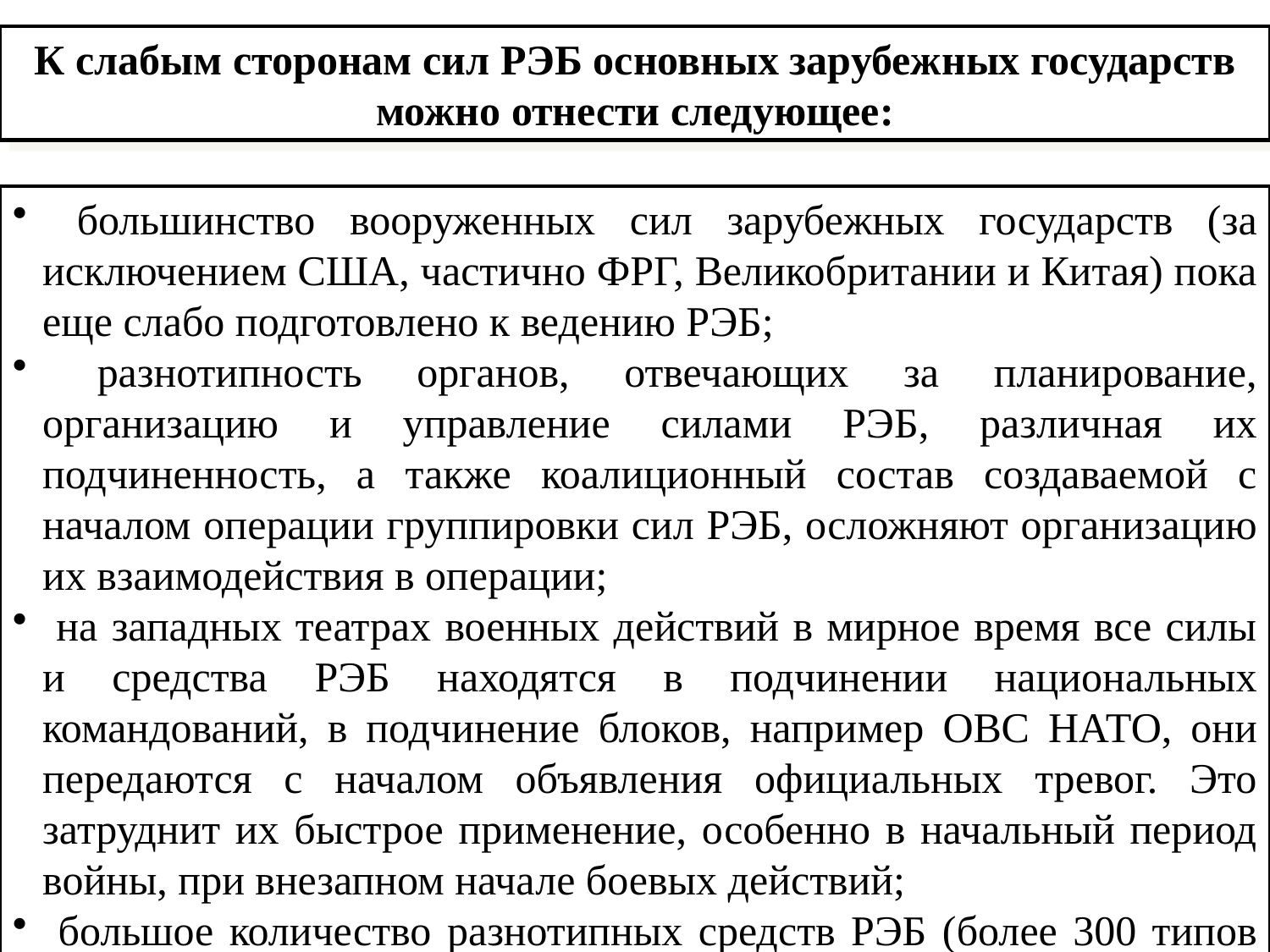

К слабым сторонам сил РЭБ основных зарубежных государств можно отнести следующее:
 большинство вооруженных сил зарубежных государств (за исключением США, частично ФРГ, Великобритании и Китая) пока еще слабо подготовлено к ведению РЭБ;
 разнотипность органов, отвечающих за планирование, организацию и управление силами РЭБ, различная их подчиненность, а также коалиционный состав создаваемой с началом операции группировки сил РЭБ, осложняют организацию их взаимодействия в операции;
 на западных театрах военных действий в мирное время все силы и средства РЭБ находятся в подчинении национальных командований, в подчинение блоков, например ОВС НАТО, они передаются с началом объявления официальных тревог. Это затруднит их быстрое применение, особенно в начальный период войны, при внезапном начале боевых действий;
 большое количество разнотипных средств РЭБ (более 300 типов наземного и авиационного базирования) усложняют их ремонт, обслуживание и сопряжение.